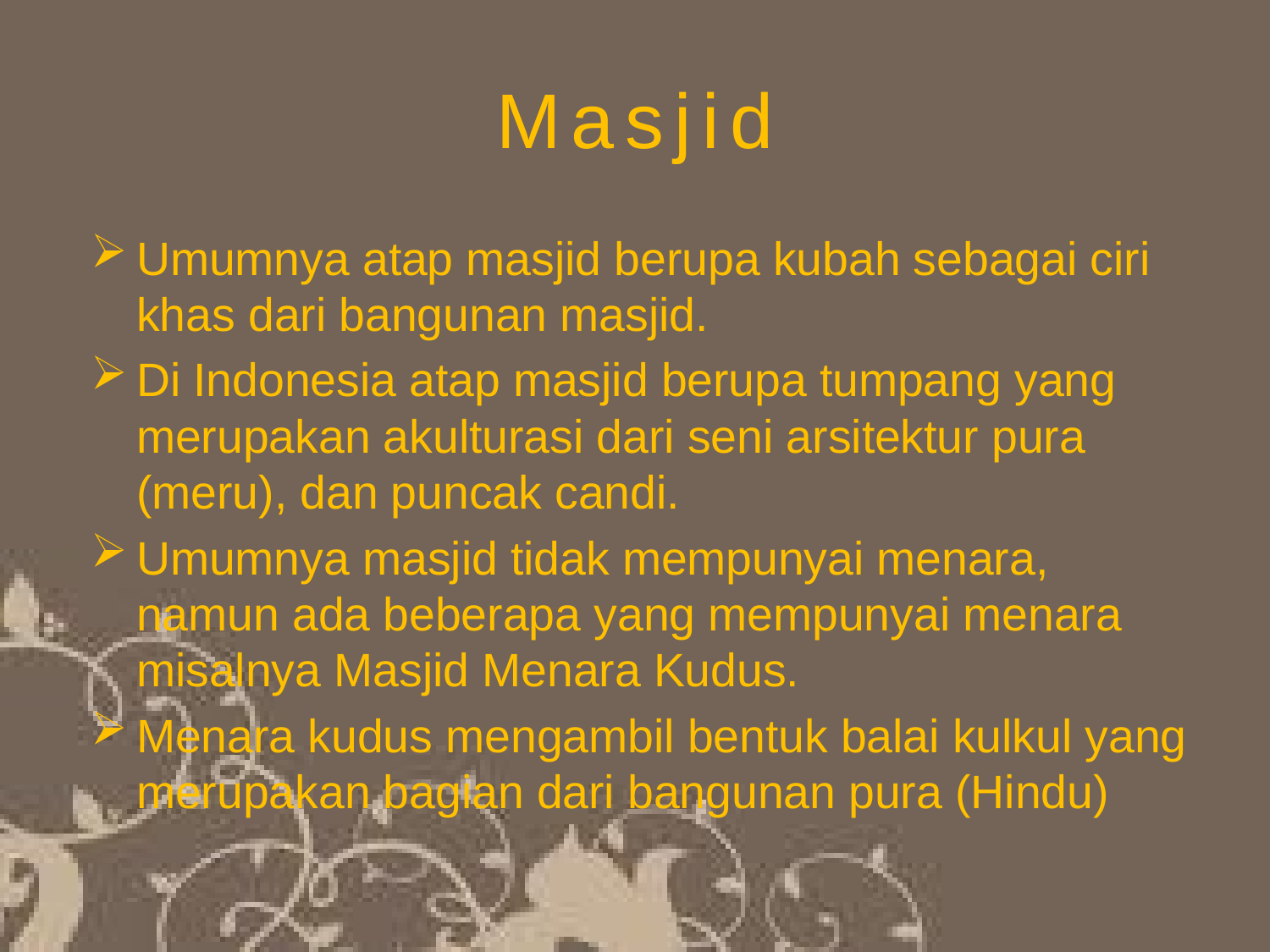

# Masjid
Umumnya atap masjid berupa kubah sebagai ciri khas dari bangunan masjid.
Di Indonesia atap masjid berupa tumpang yang merupakan akulturasi dari seni arsitektur pura (meru), dan puncak candi.
Umumnya masjid tidak mempunyai menara, namun ada beberapa yang mempunyai menara misalnya Masjid Menara Kudus.
Menara kudus mengambil bentuk balai kulkul yang merupakan bagian dari bangunan pura (Hindu)